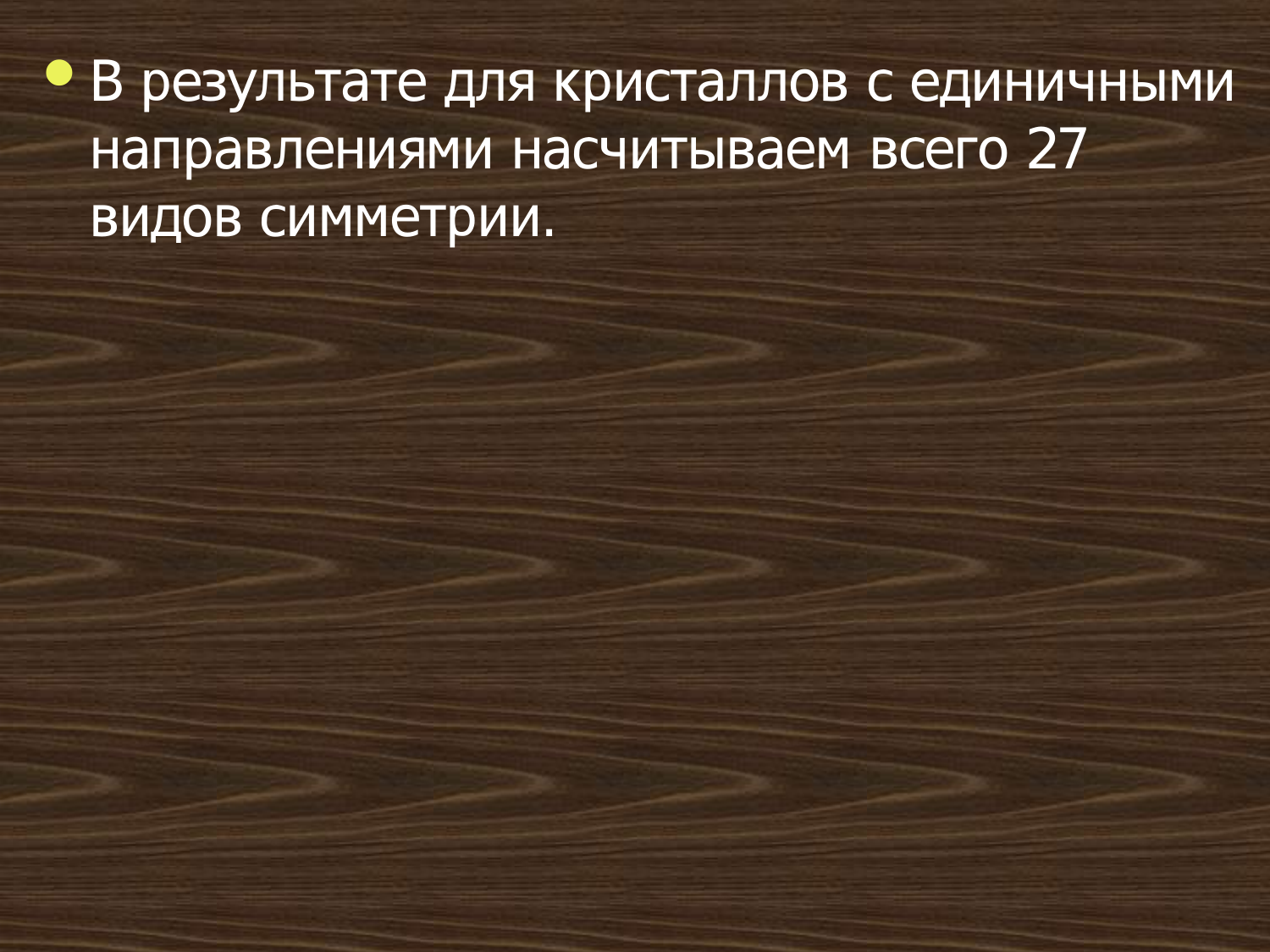

# В результате для кристаллов с единичными направлениями насчитываем всего 27 видов симметрии.